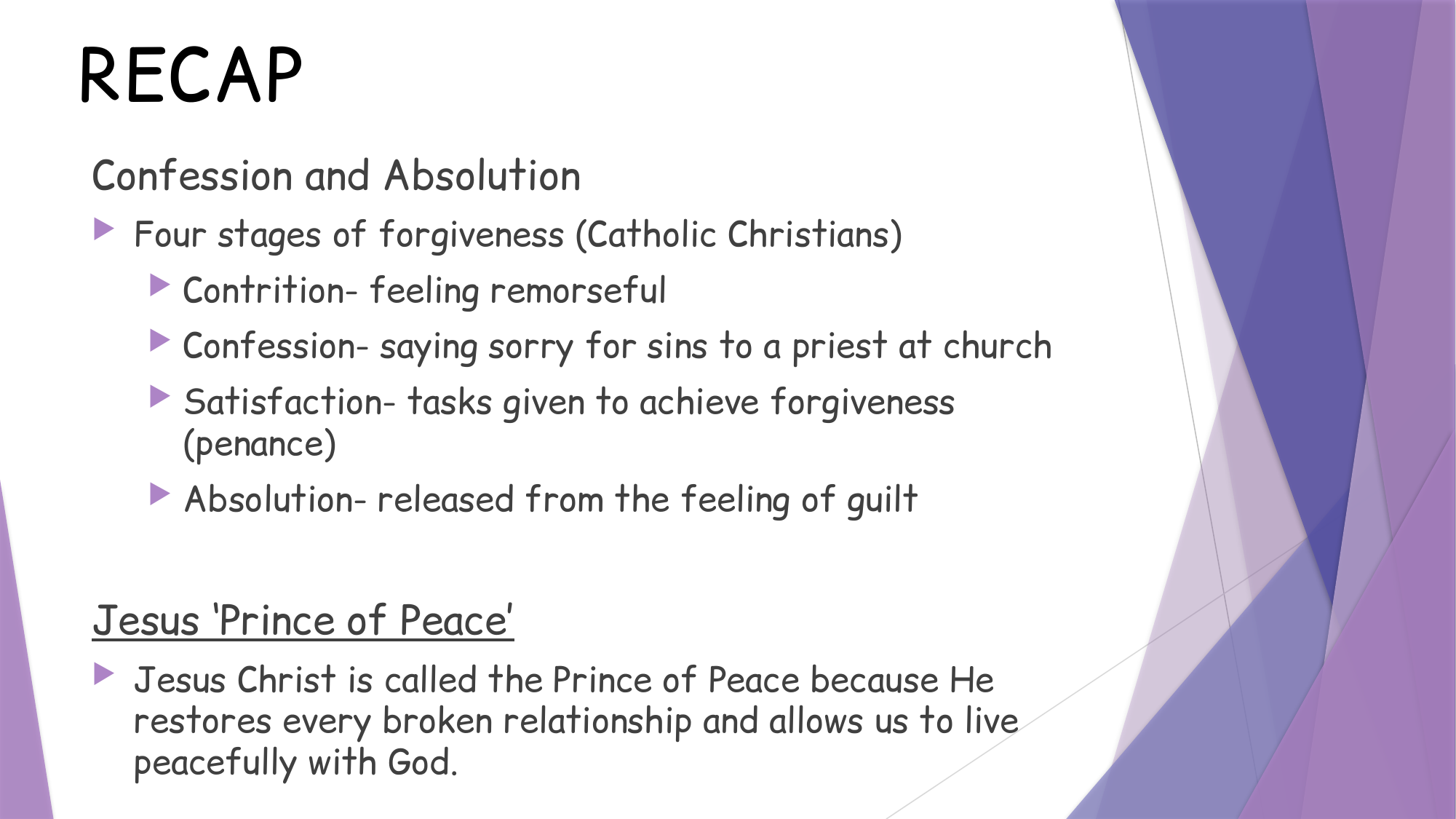

RECAP
Confession and Absolution
Four stages of forgiveness (Catholic Christians)
Contrition- feeling remorseful
Confession- saying sorry for sins to a priest at church
Satisfaction- tasks given to achieve forgiveness (penance)
Absolution- released from the feeling of guilt

Jesus ‘Prince of Peace’
Jesus Christ is called the Prince of Peace because He restores every broken relationship and allows us to live peacefully with God.